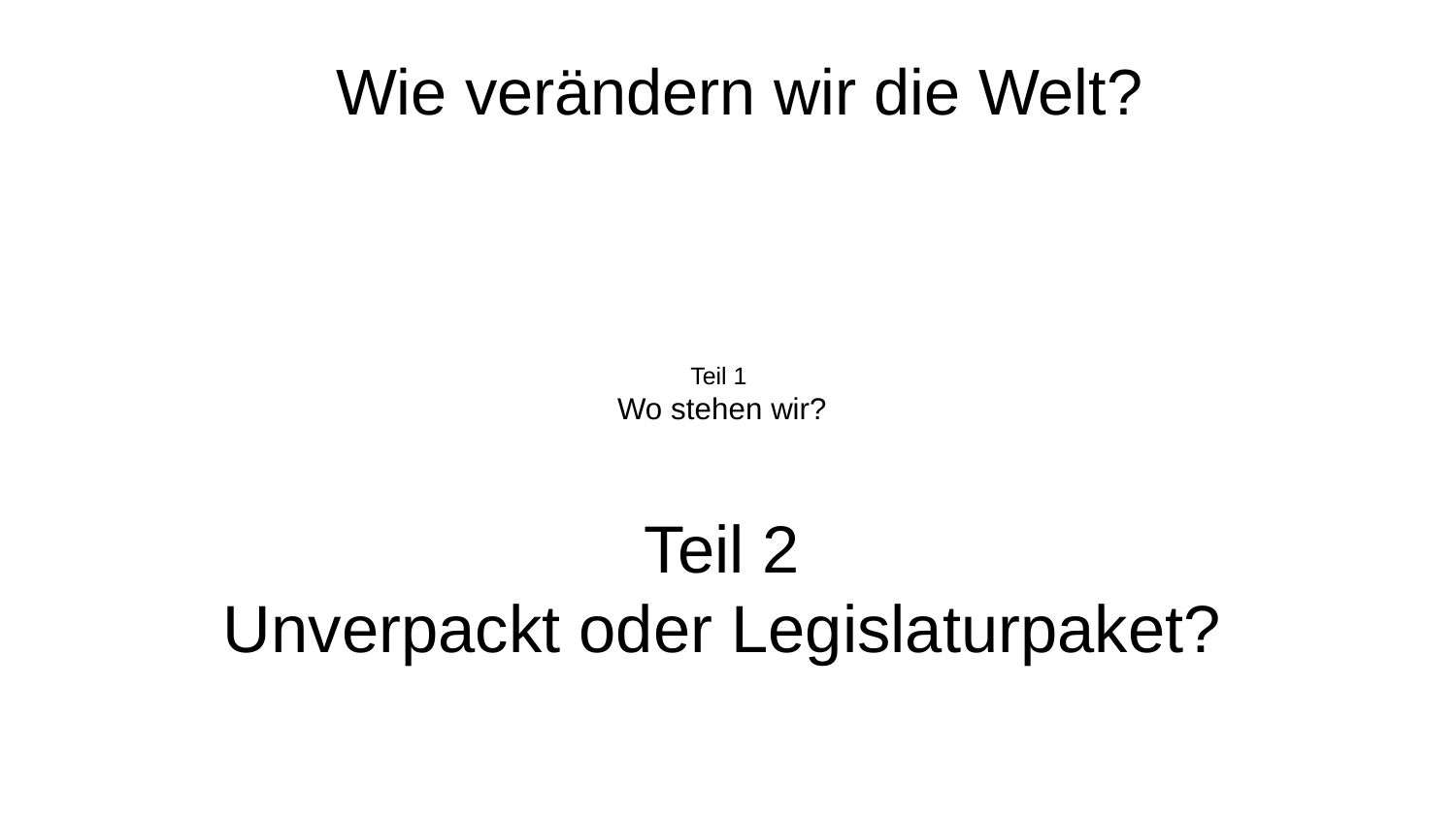

Wie verändern wir die Welt?
# Teil 1 Wo stehen wir? Teil 2 Unverpackt oder Legislaturpaket?